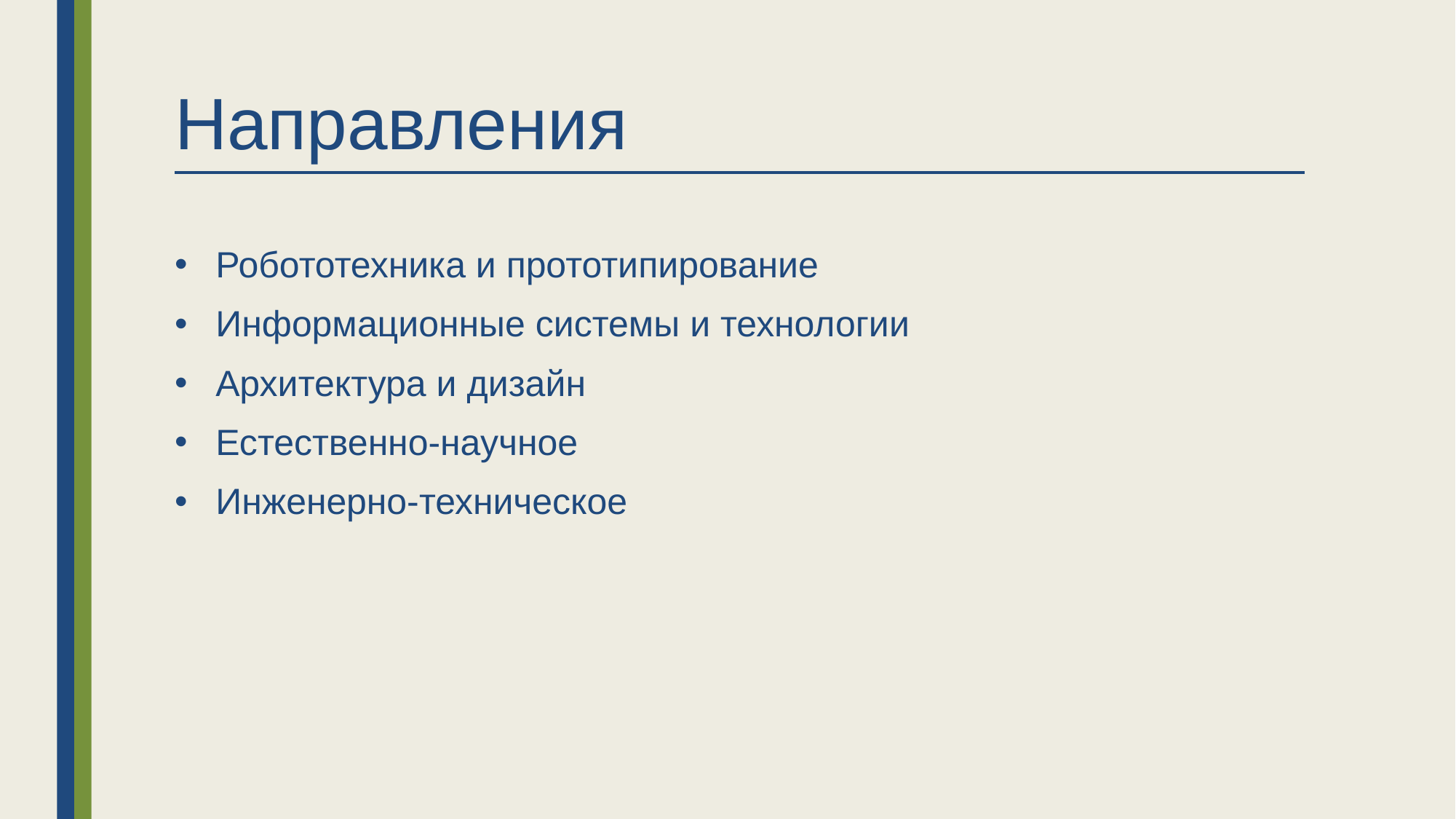

# Направления

Робототехника и прототипирование
Информационные системы и технологии
Архитектура и дизайн
Естественно-научное
Инженерно-техническое